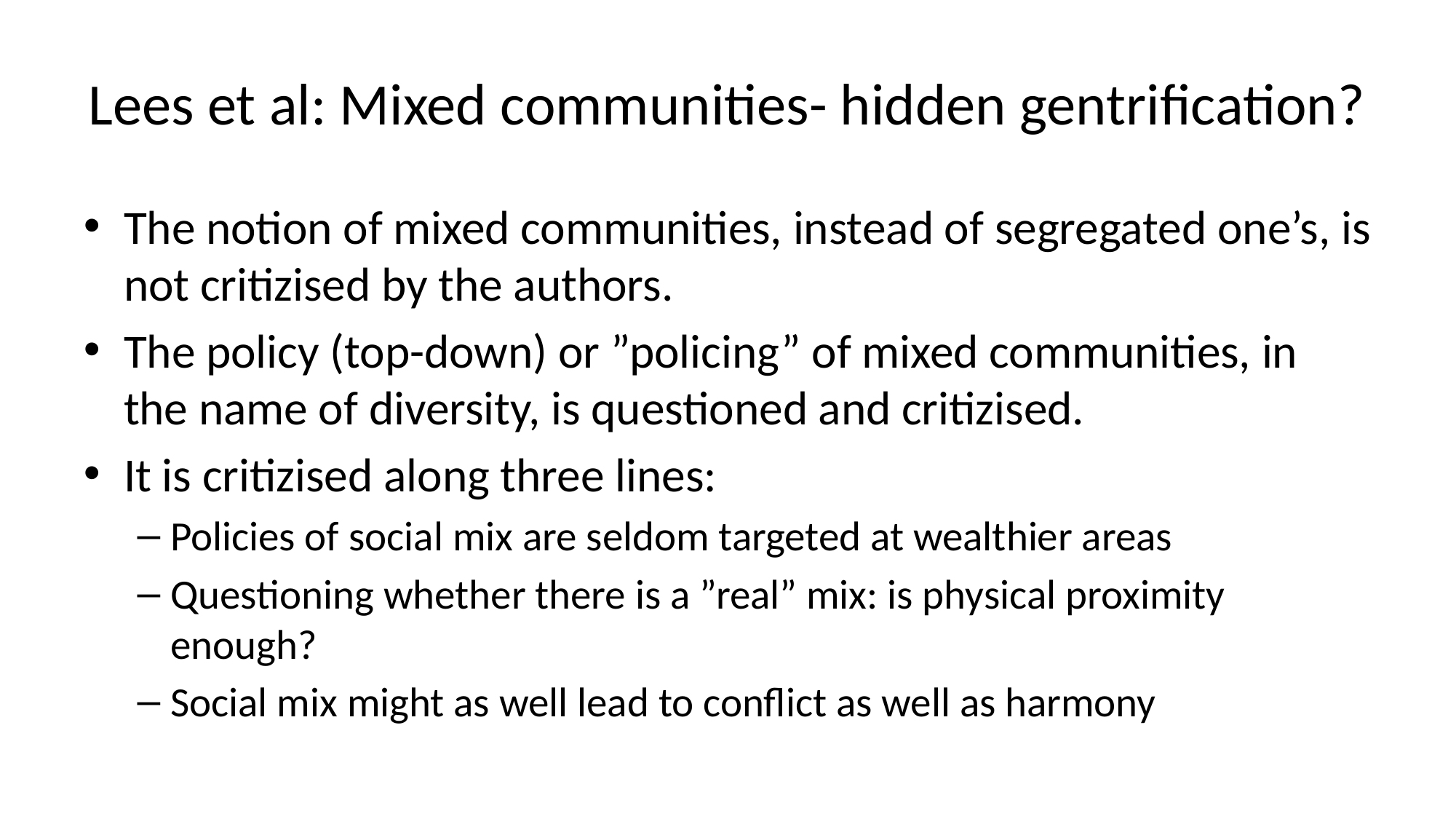

# Lees et al: Mixed communities- hidden gentrification?
The notion of mixed communities, instead of segregated one’s, is not critizised by the authors.
The policy (top-down) or ”policing” of mixed communities, in the name of diversity, is questioned and critizised.
It is critizised along three lines:
Policies of social mix are seldom targeted at wealthier areas
Questioning whether there is a ”real” mix: is physical proximity enough?
Social mix might as well lead to conflict as well as harmony